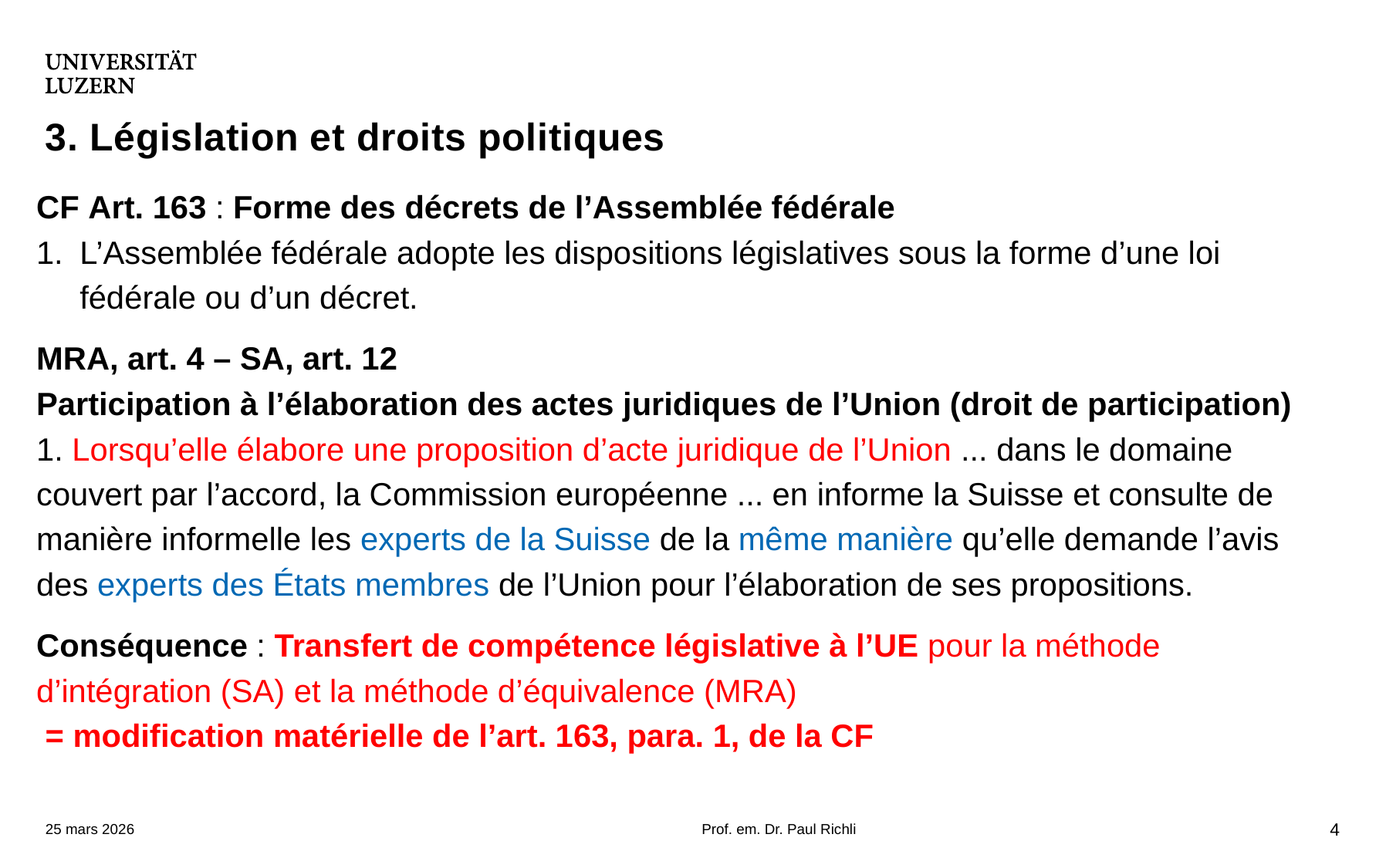

# 3. Législation et droits politiques
CF Art. 163 : Forme des décrets de l’Assemblée fédérale
L’Assemblée fédérale adopte les dispositions législatives sous la forme d’une loi fédérale ou d’un décret.
MRA, art. 4 – SA, art. 12
Participation à l’élaboration des actes juridiques de l’Union (droit de participation)
1. Lorsqu’elle élabore une proposition d’acte juridique de l’Union ... dans le domaine couvert par l’accord, la Commission européenne ... en informe la Suisse et consulte de manière informelle les experts de la Suisse de la même manière qu’elle demande l’avis des experts des États membres de l’Union pour l’élaboration de ses propositions.
Conséquence : Transfert de compétence législative à l’UE pour la méthode d’intégration (SA) et la méthode d’équivalence (MRA)
 = modification matérielle de l’art. 163, para. 1, de la CF

25 mars 2026
Prof. em. Dr. Paul Richli
4